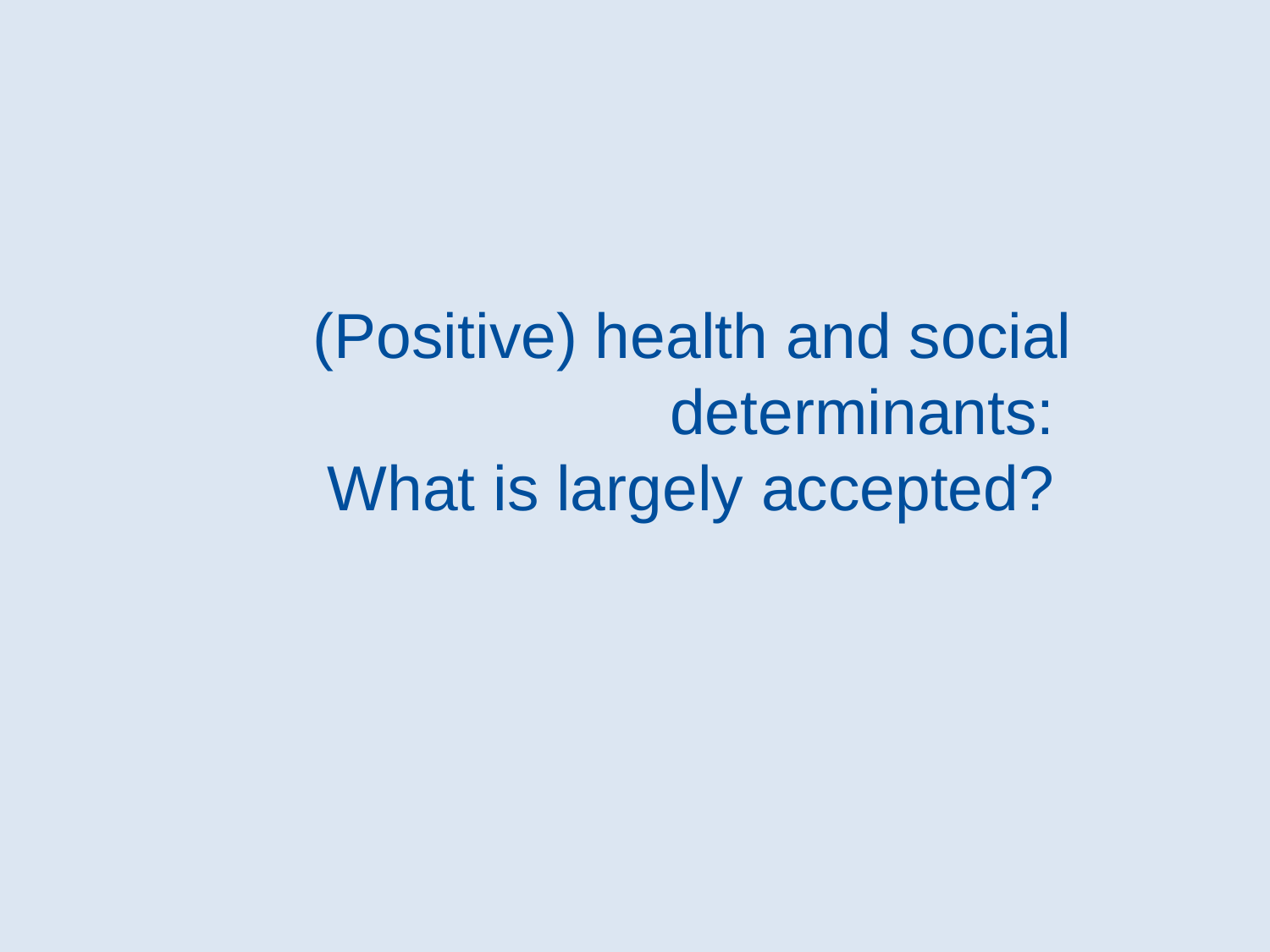

(Positive) health and social determinants:
What is largely accepted?